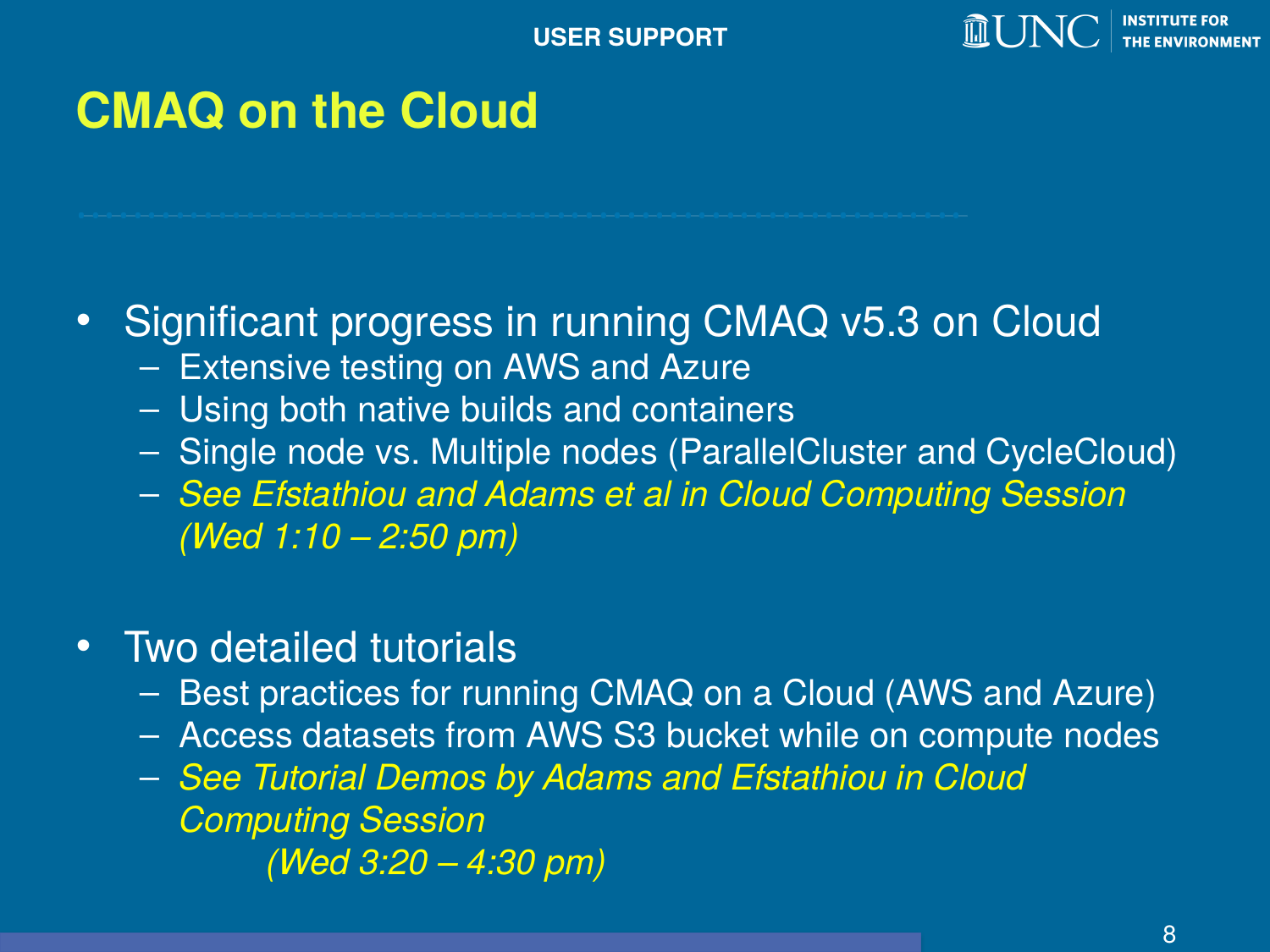

# CMAQ on the Cloud
USER SUPPORT
Significant progress in running CMAQ v5.3 on Cloud
Extensive testing on AWS and Azure
Using both native builds and containers
Single node vs. Multiple nodes (ParallelCluster and CycleCloud)
See Efstathiou and Adams et al in Cloud Computing Session (Wed 1:10 – 2:50 pm)

Two detailed tutorials
Best practices for running CMAQ on a Cloud (AWS and Azure)
Access datasets from AWS S3 bucket while on compute nodes
See Tutorial Demos by Adams and Efstathiou in Cloud Computing Session
	(Wed 3:20 – 4:30 pm)